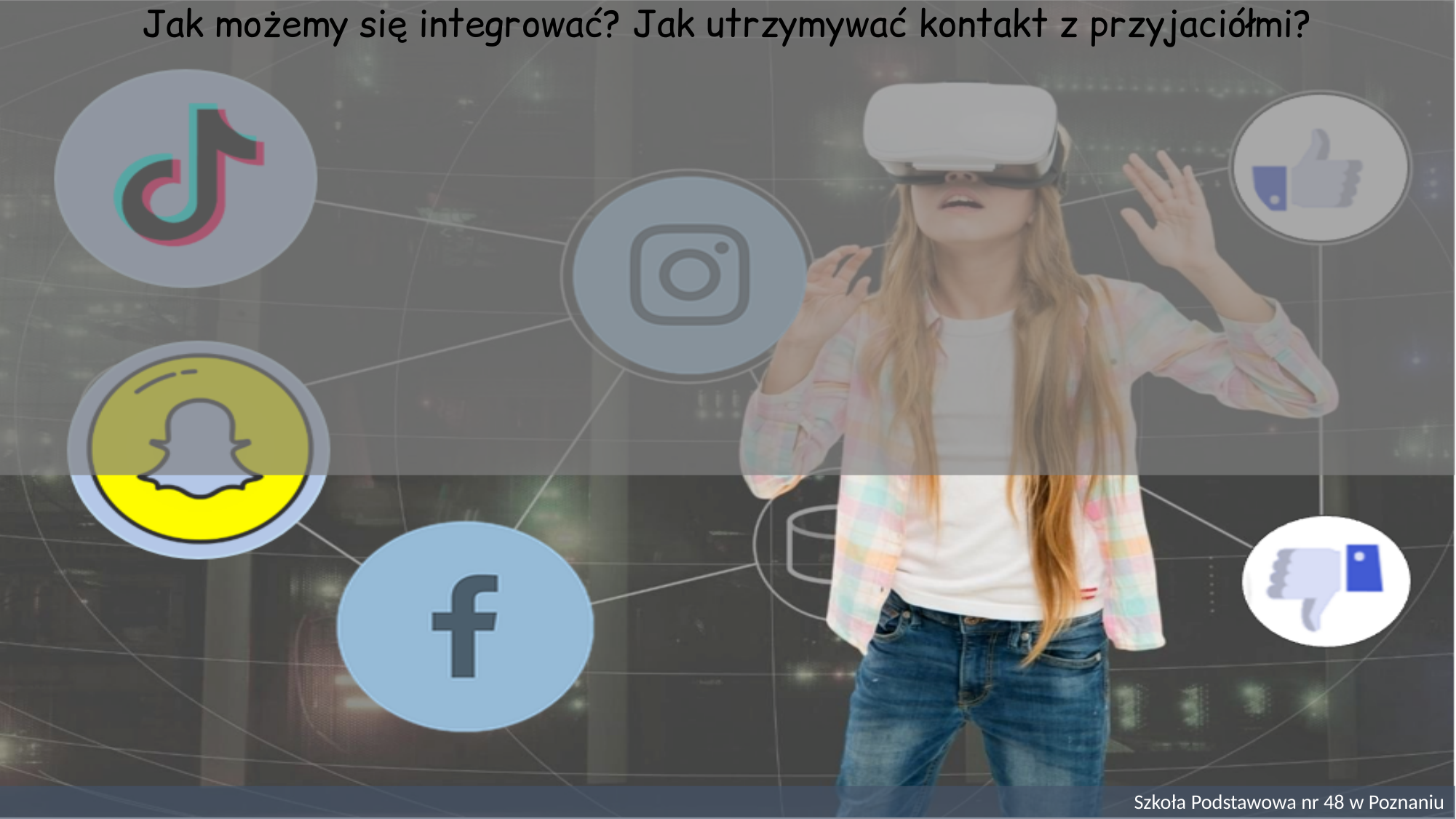

Jak możemy się integrować? Jak utrzymywać kontakt z przyjaciółmi?

Szkoła Podstawowa nr 48 w Poznaniu